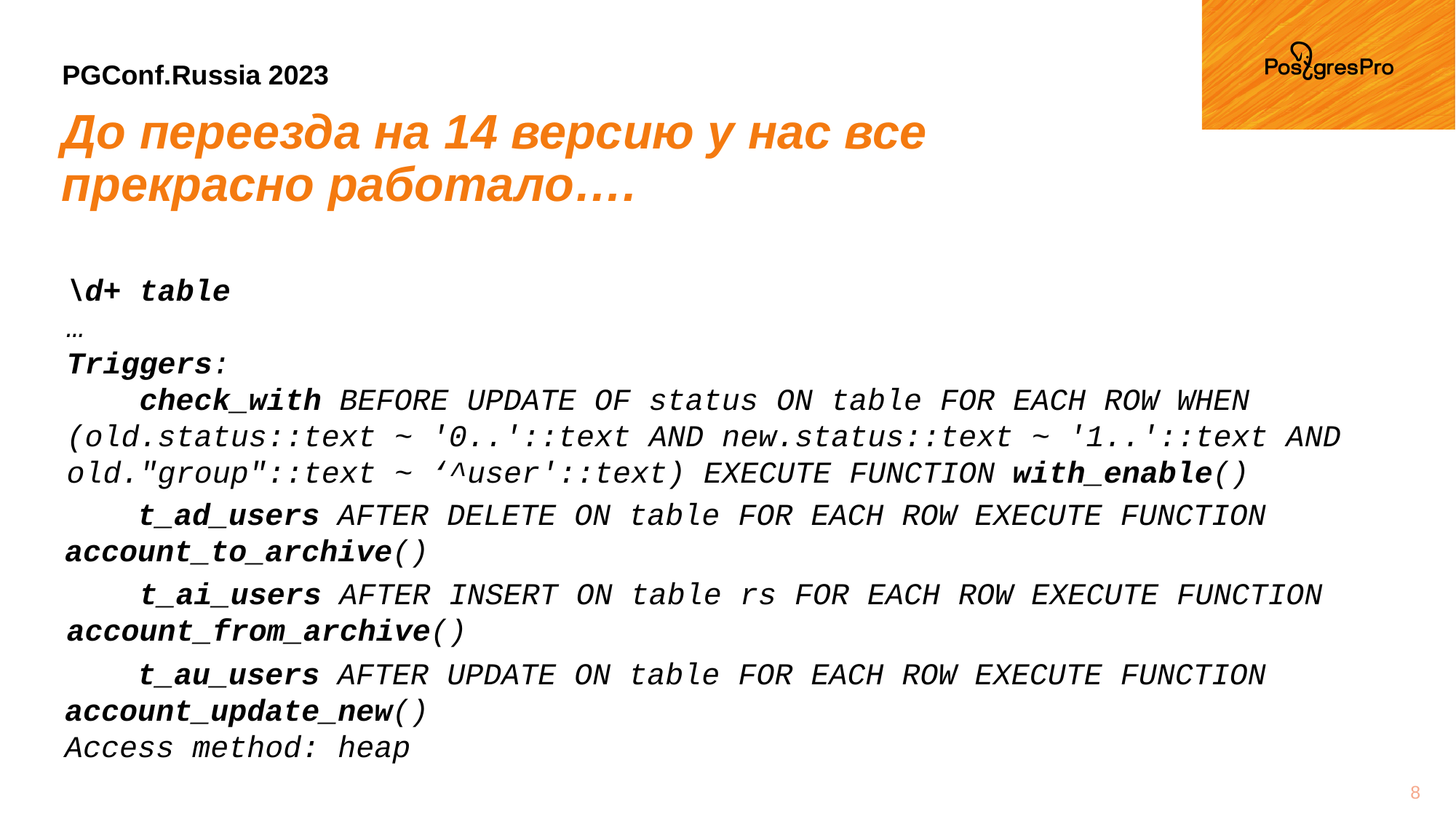

# До переезда на 14 версию у нас все прекрасно работало….
\d+ table
…
Triggers:
    check_with BEFORE UPDATE OF status ON table FOR EACH ROW WHEN
(old.status::text ~ '0..'::text AND new.status::text ~ '1..'::text AND
old."group"::text ~ ‘^user'::text) EXECUTE FUNCTION with_enable()
    t_ad_users AFTER DELETE ON table FOR EACH ROW EXECUTE FUNCTION
account_to_archive()
    t_ai_users AFTER INSERT ON table rs FOR EACH ROW EXECUTE FUNCTION account_from_archive()
    t_au_users AFTER UPDATE ON table FOR EACH ROW EXECUTE FUNCTION
account_update_new()
Access method: heap
8